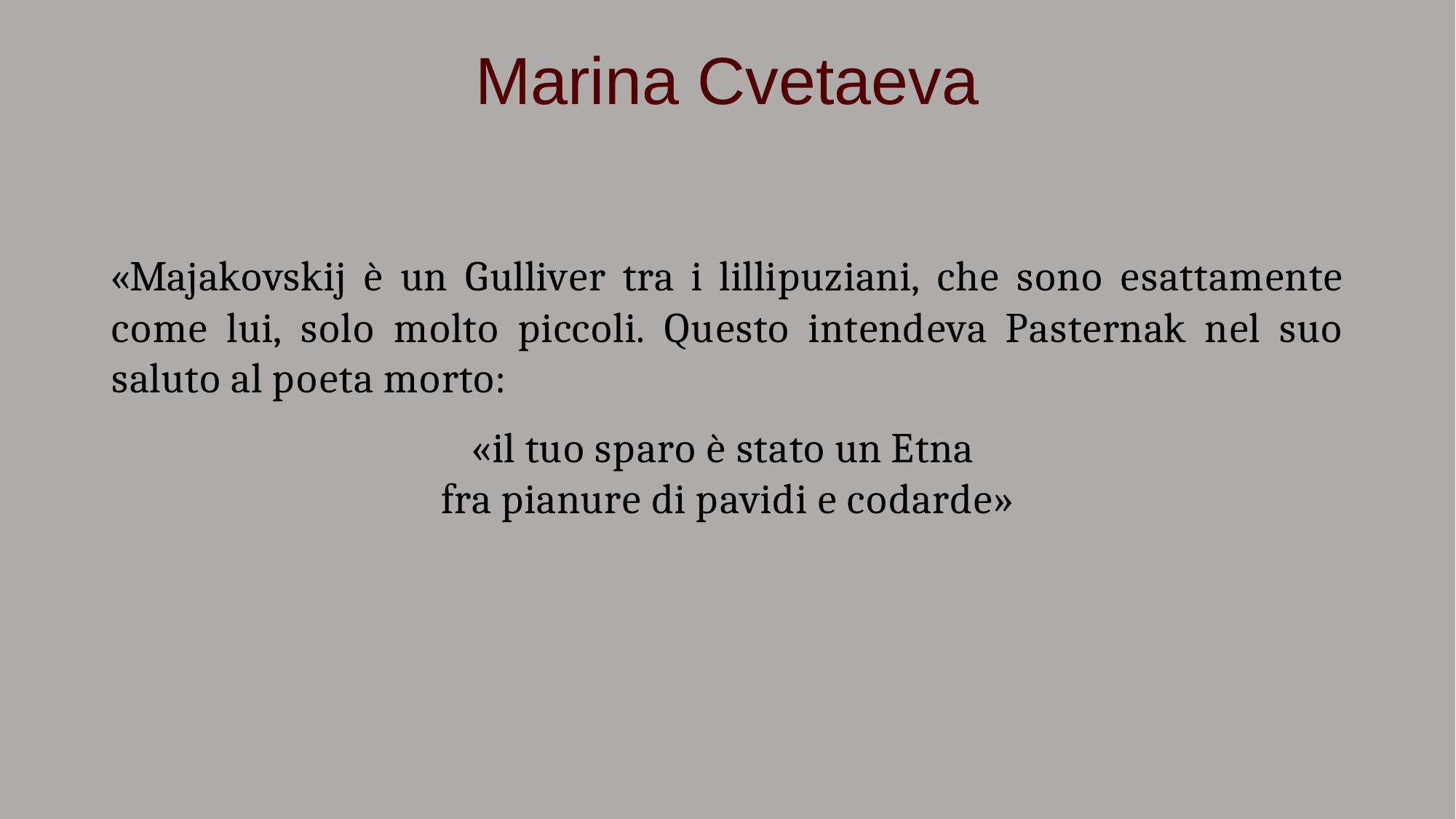

# Marina Cvetaeva
«Majakovskij è un Gulliver tra i lillipuziani, che sono esattamente come lui, solo molto piccoli. Questo intendeva Pasternak nel suo saluto al poeta morto:
«il tuo sparo è stato un Etna
fra pianure di pavidi e codarde»